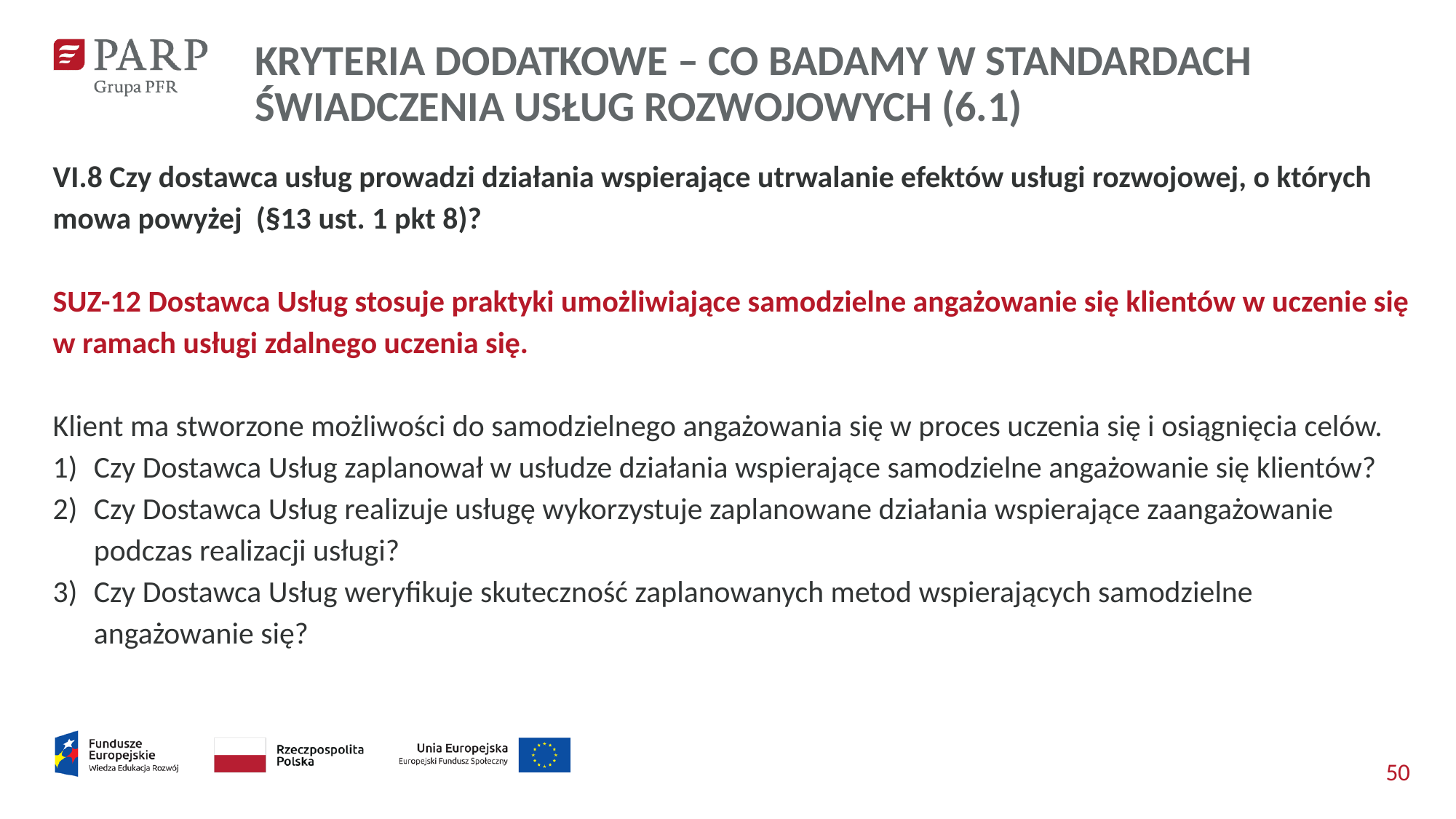

KRYTERIA DODATKOWE – CO BADAMY W STANDARDACH ŚWIADCZENIA USŁUG ROZWOJOWYCH (6.1)

VI.8 Czy dostawca usług prowadzi działania wspierające utrwalanie efektów usługi rozwojowej, o których mowa powyżej  (§13 ust. 1 pkt 8)?

SUZ-12 Dostawca Usług stosuje praktyki umożliwiające samodzielne angażowanie się klientów w uczenie się w ramach usługi zdalnego uczenia się.

Klient ma stworzone możliwości do samodzielnego angażowania się w proces uczenia się i osiągnięcia celów.
Czy Dostawca Usług zaplanował w usłudze działania wspierające samodzielne angażowanie się klientów?
Czy Dostawca Usług realizuje usługę wykorzystuje zaplanowane działania wspierające zaangażowanie podczas realizacji usługi?
Czy Dostawca Usług weryfikuje skuteczność zaplanowanych metod wspierających samodzielne angażowanie się?